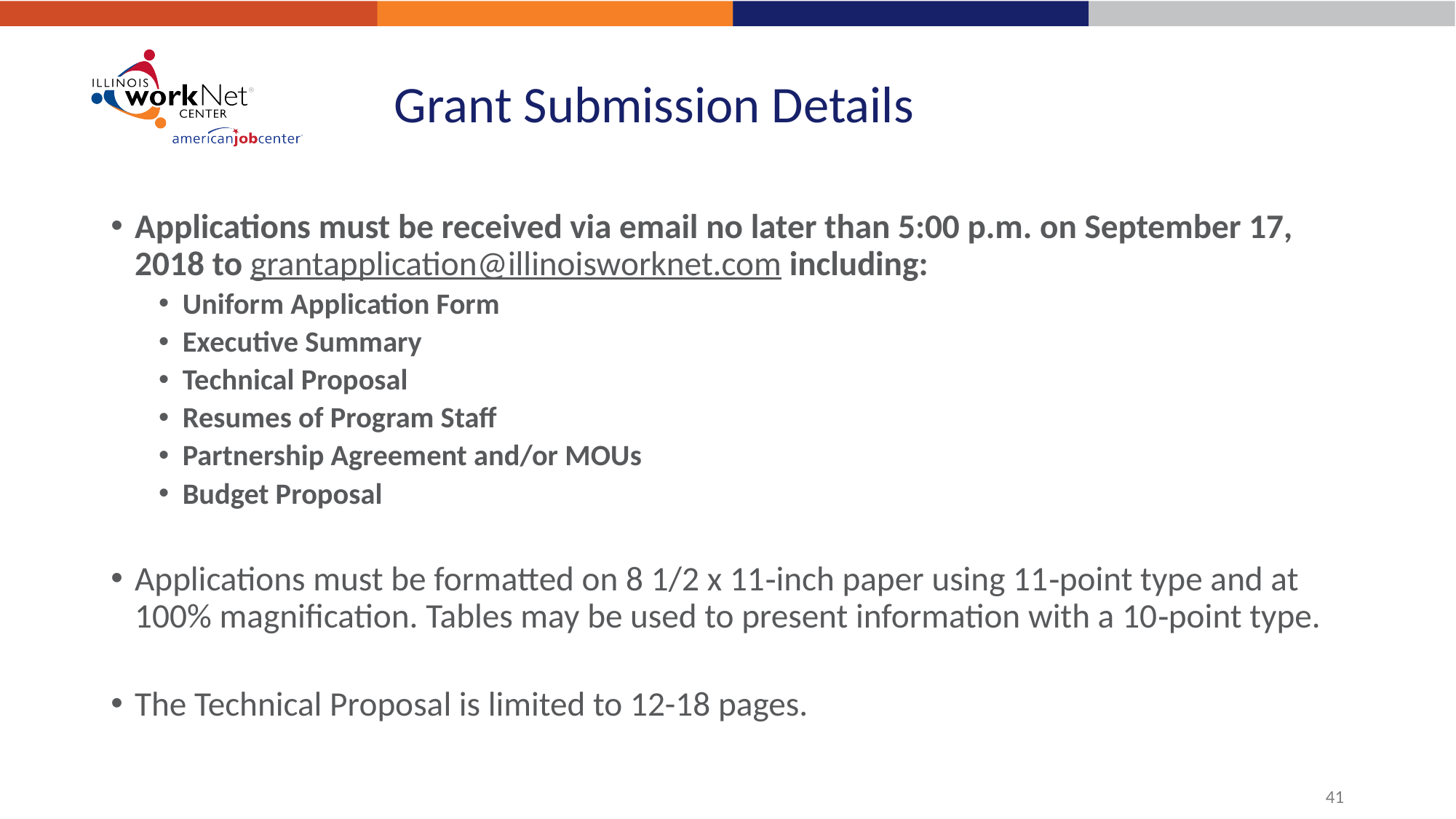

# Grant Submission Details
Applications must be received via email no later than 5:00 p.m. on September 17, 2018 to grantapplication@illinoisworknet.com including:
Uniform Application Form
Executive Summary
Technical Proposal
Resumes of Program Staff
Partnership Agreement and/or MOUs
Budget Proposal

Applications must be formatted on 8 1/2 x 11‐inch paper using 11‐point type and at 100% magnification. Tables may be used to present information with a 10‐point type.

The Technical Proposal is limited to 12-18 pages.

41